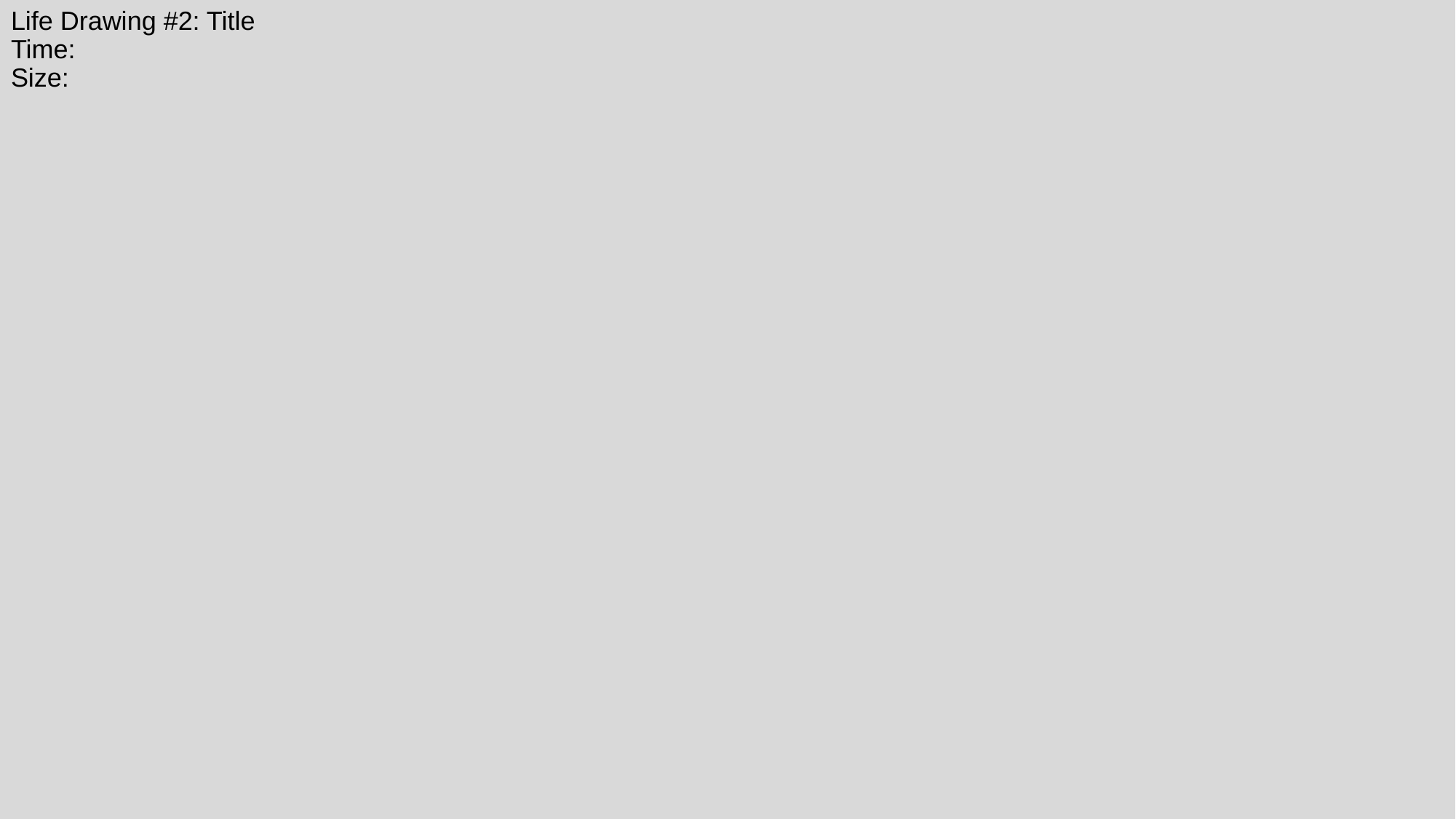

# Life Drawing #2: Title Time: Size: